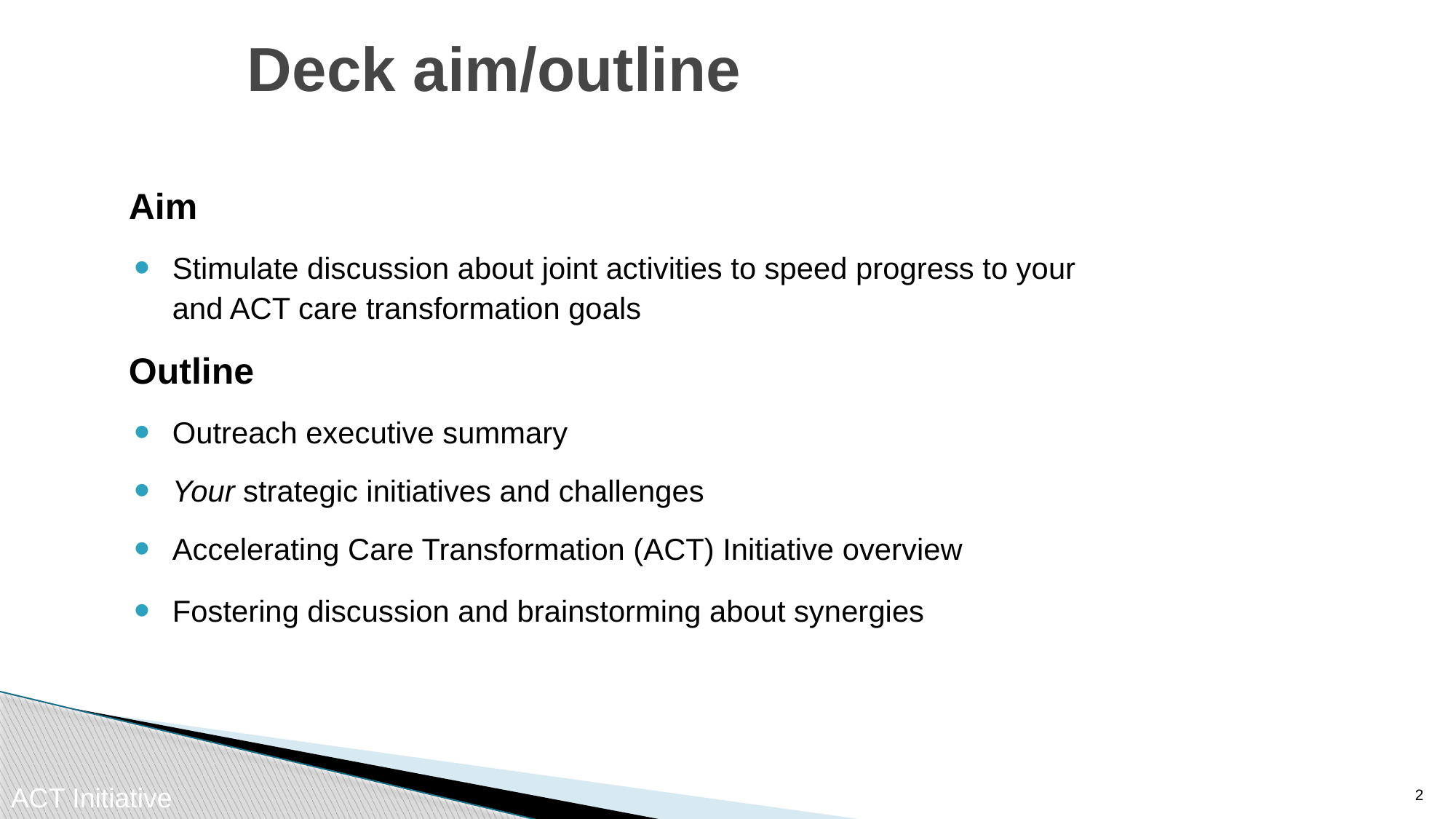

# Deck aim/outline
Aim
Stimulate discussion about joint activities to speed progress to your and ACT care transformation goals
Outline
Outreach executive summary
Your strategic initiatives and challenges
Accelerating Care Transformation (ACT) Initiative overview
Fostering discussion and brainstorming about synergies
2